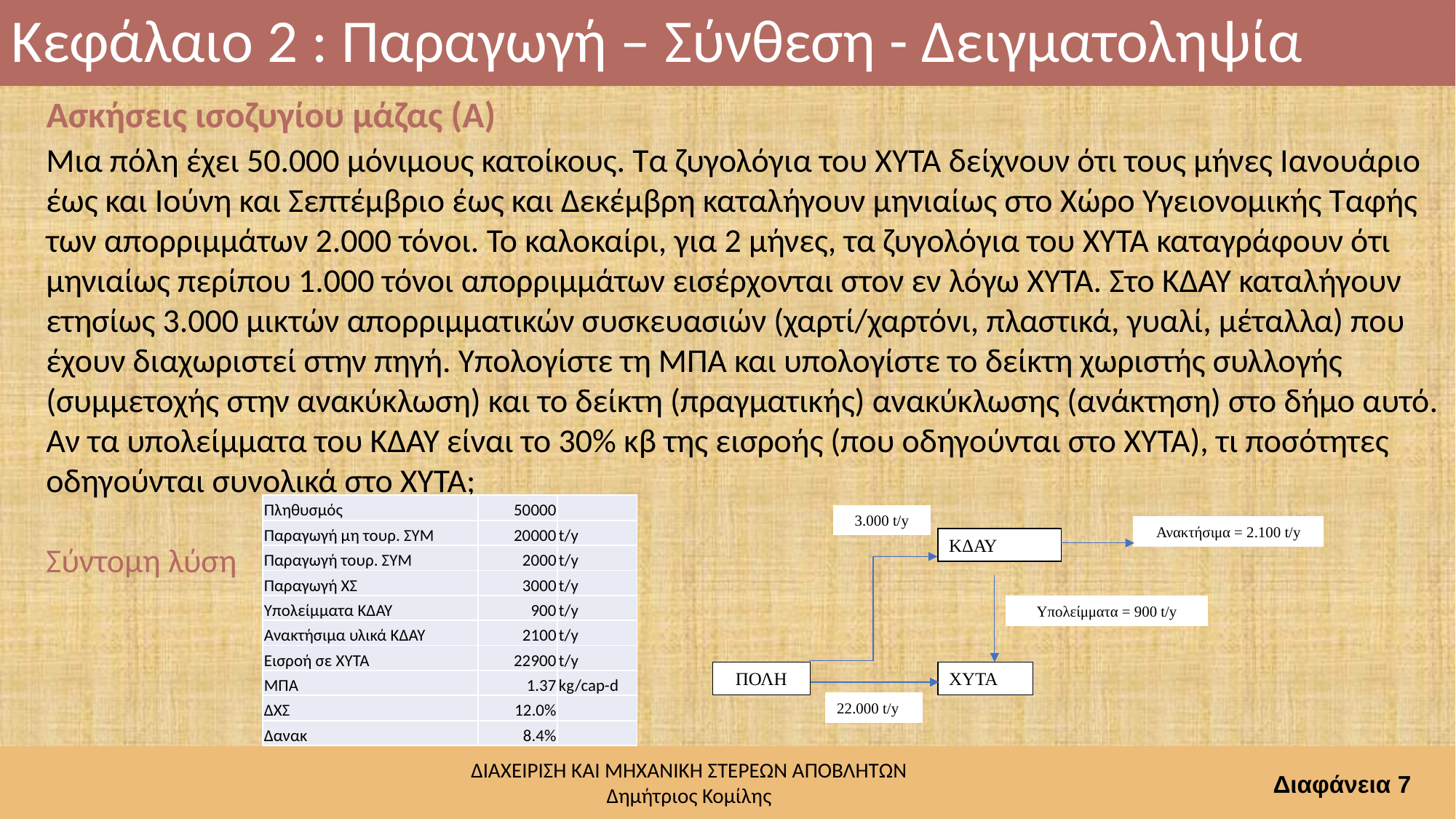

# Κεφάλαιο 2 : Παραγωγή – Σύνθεση - Δειγματοληψία
Ασκήσεις ισοζυγίου μάζας (Α)
Μια πόλη έχει 50.000 μόνιμους κατοίκους. Τα ζυγολόγια του ΧΥΤΑ δείχνουν ότι τους μήνες Ιανουάριο έως και Ιούνη και Σεπτέμβριο έως και Δεκέμβρη καταλήγουν μηνιαίως στο Χώρο Υγειονομικής Ταφής των απορριμμάτων 2.000 τόνοι. Το καλοκαίρι, για 2 μήνες, τα ζυγολόγια του ΧΥΤΑ καταγράφουν ότι μηνιαίως περίπου 1.000 τόνοι απορριμμάτων εισέρχονται στον εν λόγω ΧΥΤΑ. Στο ΚΔΑΥ καταλήγουν ετησίως 3.000 μικτών απορριμματικών συσκευασιών (χαρτί/χαρτόνι, πλαστικά, γυαλί, μέταλλα) που έχουν διαχωριστεί στην πηγή. Υπολογίστε τη ΜΠΑ και υπολογίστε το δείκτη χωριστής συλλογής (συμμετοχής στην ανακύκλωση) και το δείκτη (πραγματικής) ανακύκλωσης (ανάκτηση) στο δήμο αυτό. Αν τα υπολείμματα του ΚΔΑΥ είναι το 30% κβ της εισροής (που οδηγούνται στο ΧΥΤΑ), τι ποσότητες οδηγούνται συνολικά στο ΧΥΤΑ;

Σύντομη λύση

| Πληθυσμός | 50000 |  |
| --- | --- | --- |
| Παραγωγή μη τουρ. ΣΥΜ | 20000 | t/y |
| Παραγωγή τουρ. ΣΥΜ | 2000 | t/y |
| Παραγωγή ΧΣ | 3000 | t/y |
| Υπολείμματα ΚΔΑΥ | 900 | t/y |
| Ανακτήσιμα υλικά ΚΔΑΥ | 2100 | t/y |
| Εισροή σε ΧΥΤΑ | 22900 | t/y |
| ΜΠΑ | 1.37 | kg/cap-d |
| ΔΧΣ | 12.0% |  |
| Δανακ | 8.4% |  |
3.000 t/y
Ανακτήσιμα = 2.100 t/y
ΚΔΑΥ
Υπολείμματα = 900 t/y
ΠΟΛΗ
ΧΥΤΑ
22.000 t/y

Διαφάνεια 7
ΔΙΑΧΕΙΡΙΣΗ ΚΑΙ ΜΗΧΑΝΙΚΗ ΣΤΕΡΕΩΝ ΑΠΟΒΛΗΤΩΝ
Δημήτριος Κομίλης